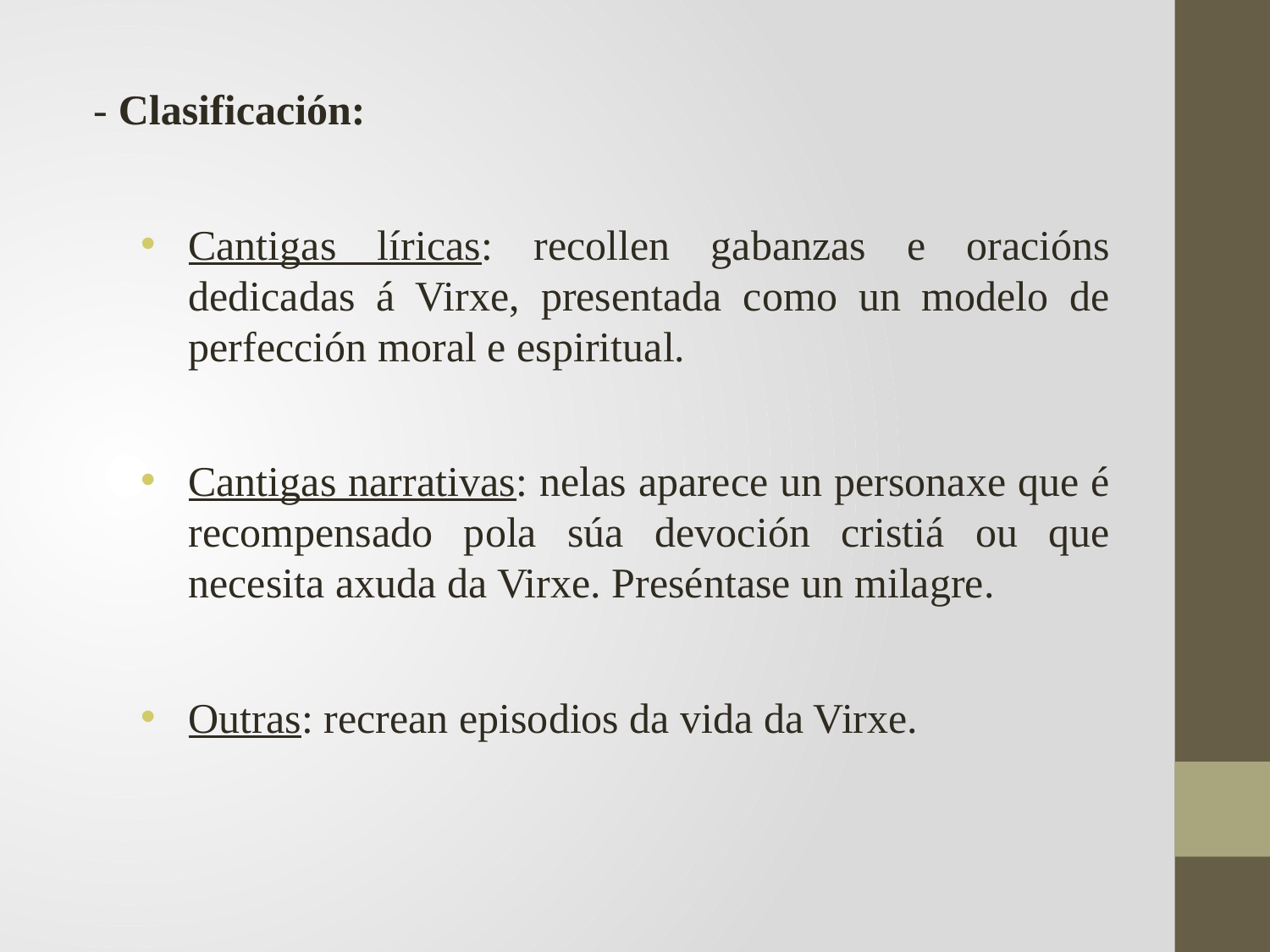

- Clasificación:

Cantigas líricas: recollen gabanzas e oracións dedicadas á Virxe, presentada como un modelo de perfección moral e espiritual.

Cantigas narrativas: nelas aparece un personaxe que é recompensado pola súa devoción cristiá ou que necesita axuda da Virxe. Preséntase un milagre.

Outras: recrean episodios da vida da Virxe.